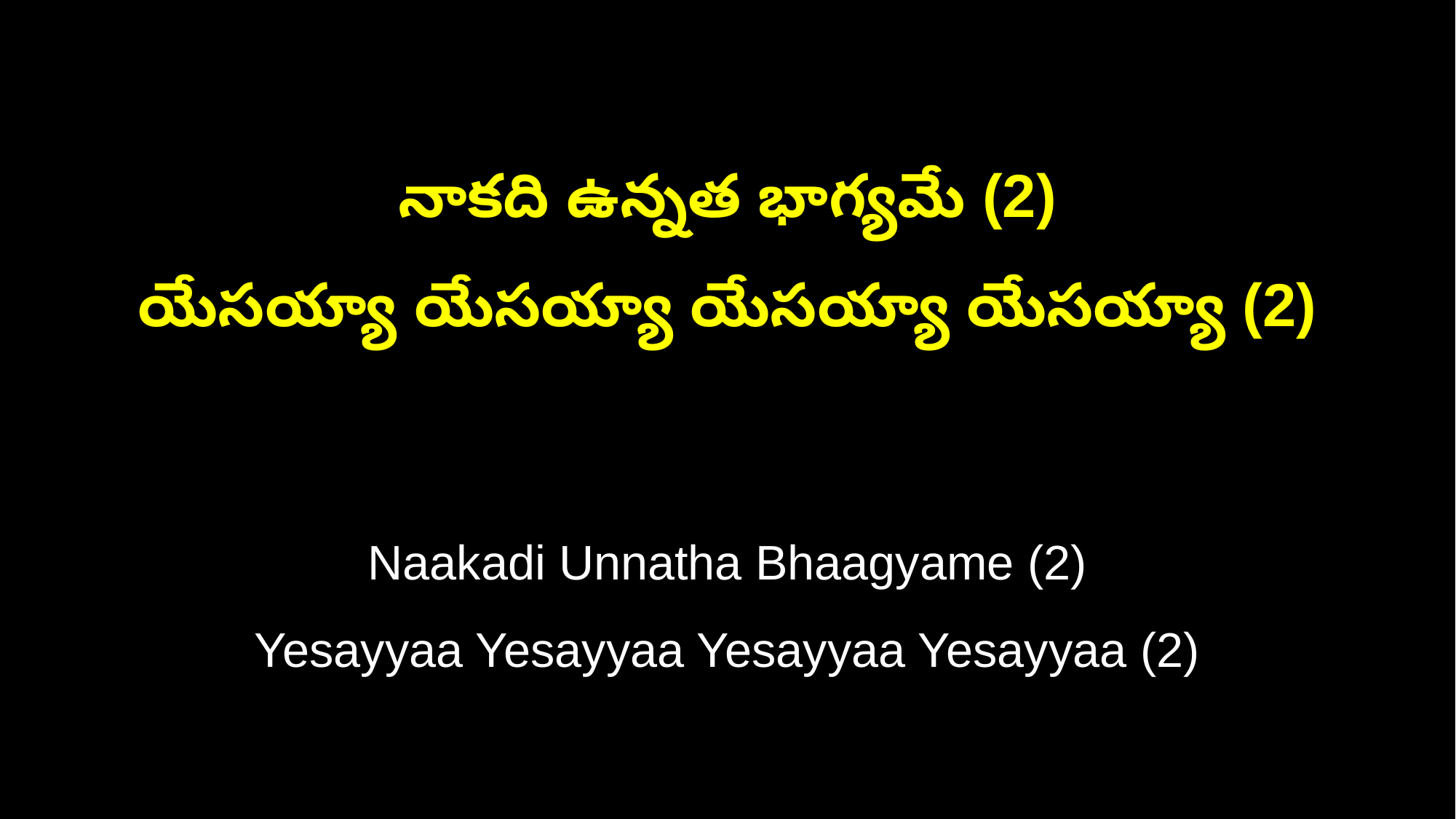

నాకది ఉన్నత భాగ్యమే (2)
యేసయ్యా యేసయ్యా యేసయ్యా యేసయ్యా (2)
Naakadi Unnatha Bhaagyame (2)
Yesayyaa Yesayyaa Yesayyaa Yesayyaa (2)